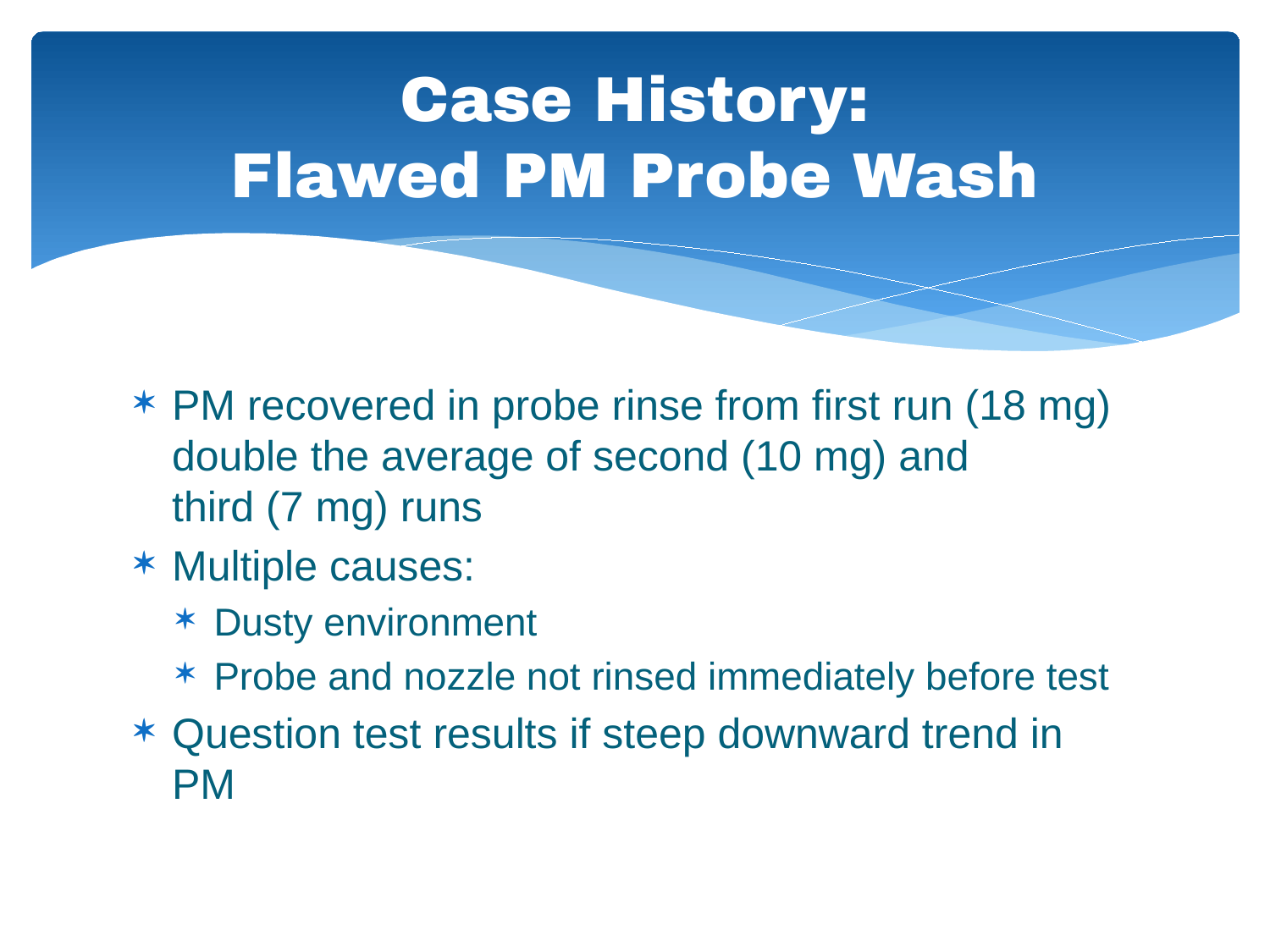

# Case History: Flawed PM Probe Wash
PM recovered in probe rinse from first run (18 mg) double the average of second (10 mg) and        third (7 mg) runs
Multiple causes:
Dusty environment
Probe and nozzle not rinsed immediately before test
Question test results if steep downward trend in PM